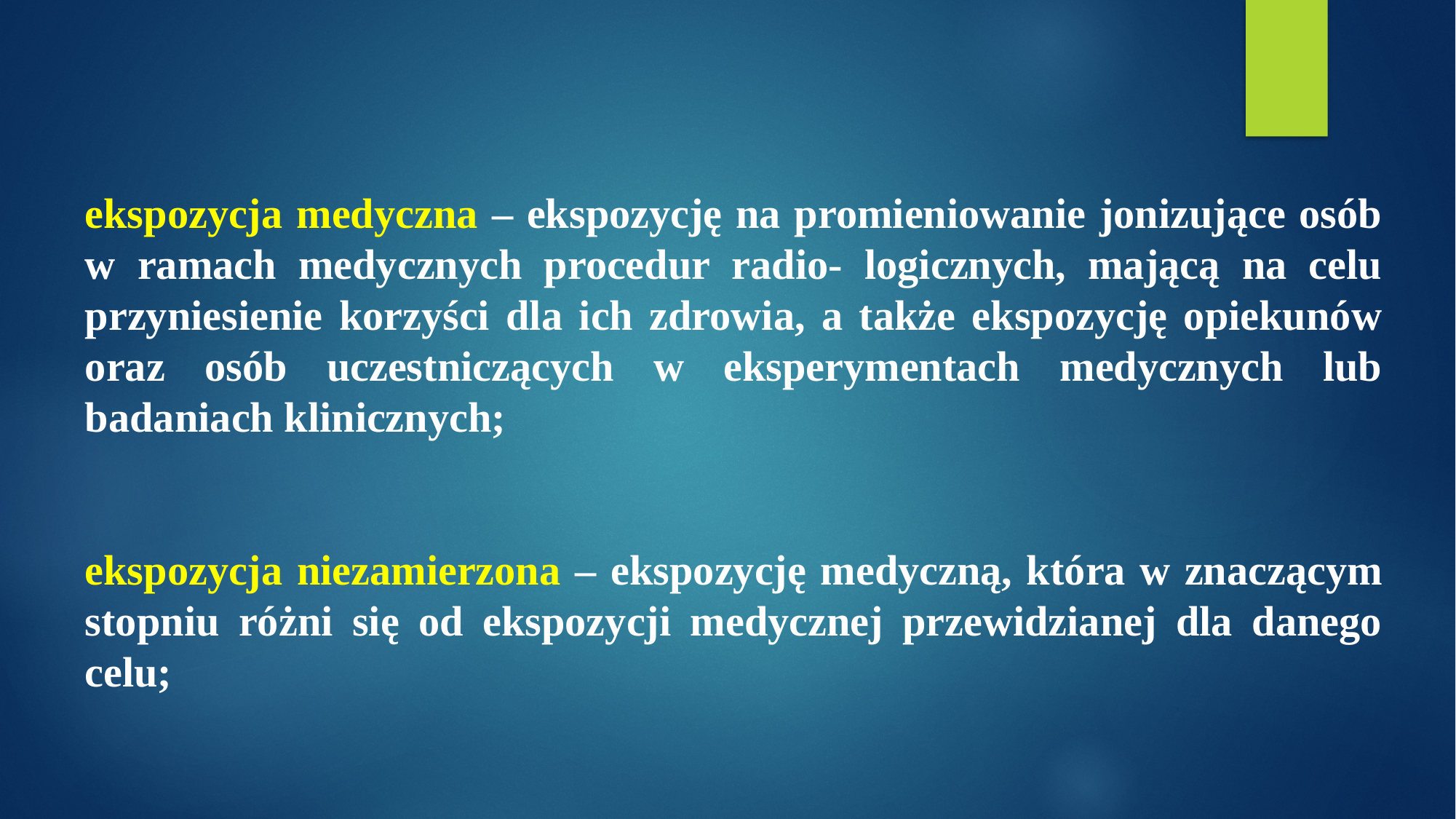

ekspozycja medyczna – ekspozycję na promieniowanie jonizujące osób w ramach medycznych procedur radio- logicznych, mającą na celu przyniesienie korzyści dla ich zdrowia, a także ekspozycję opiekunów oraz osób uczestniczących w eksperymentach medycznych lub badaniach klinicznych;

ekspozycja niezamierzona – ekspozycję medyczną, która w znaczącym stopniu różni się od ekspozycji medycznej przewidzianej dla danego celu;